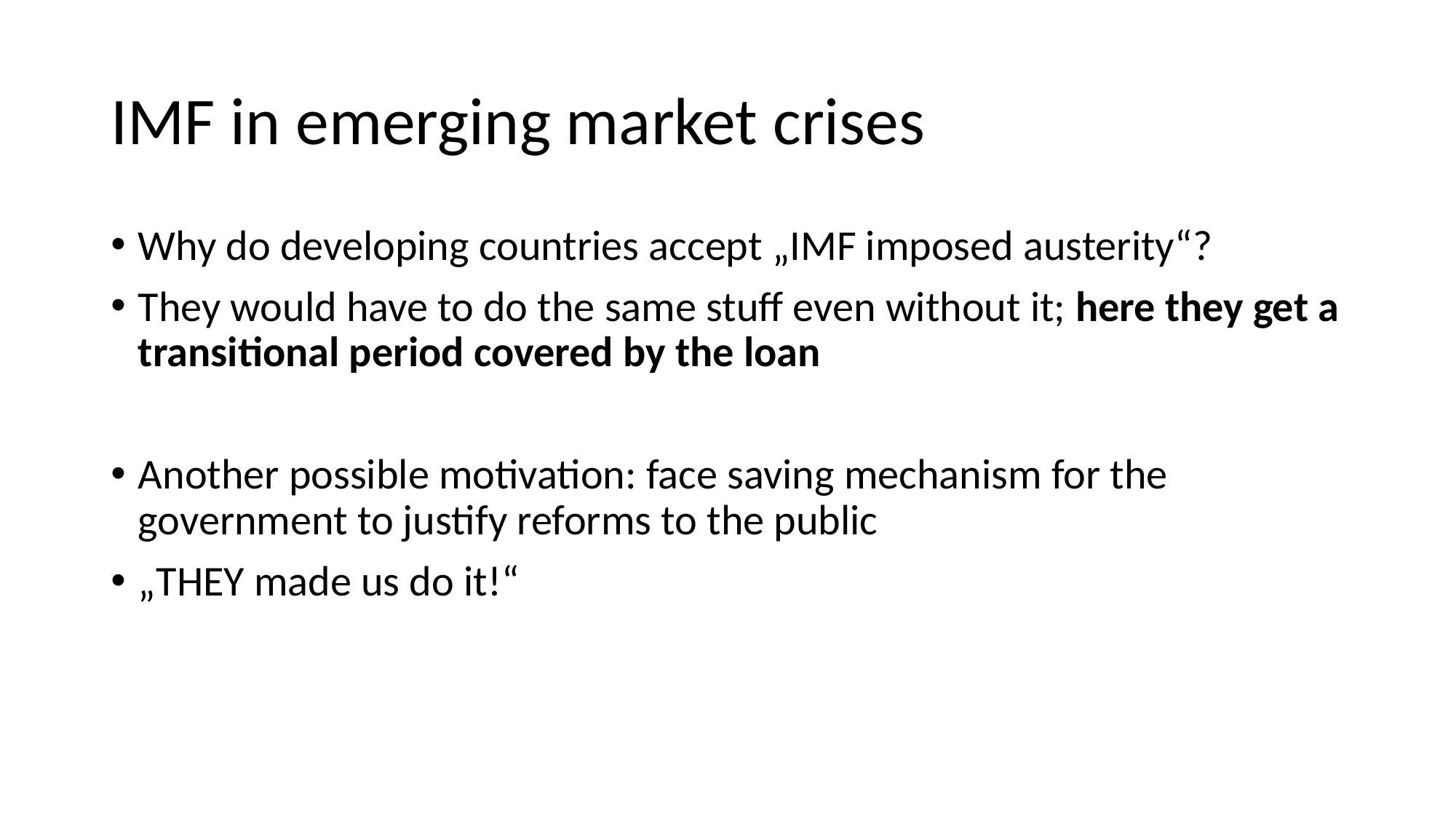

# IMF in emerging market crises
Why do developing countries accept „IMF imposed austerity“?
They would have to do the same stuff even without it; here they get a transitional period covered by the loan

Another possible motivation: face saving mechanism for the government to justify reforms to the public
„THEY made us do it!“